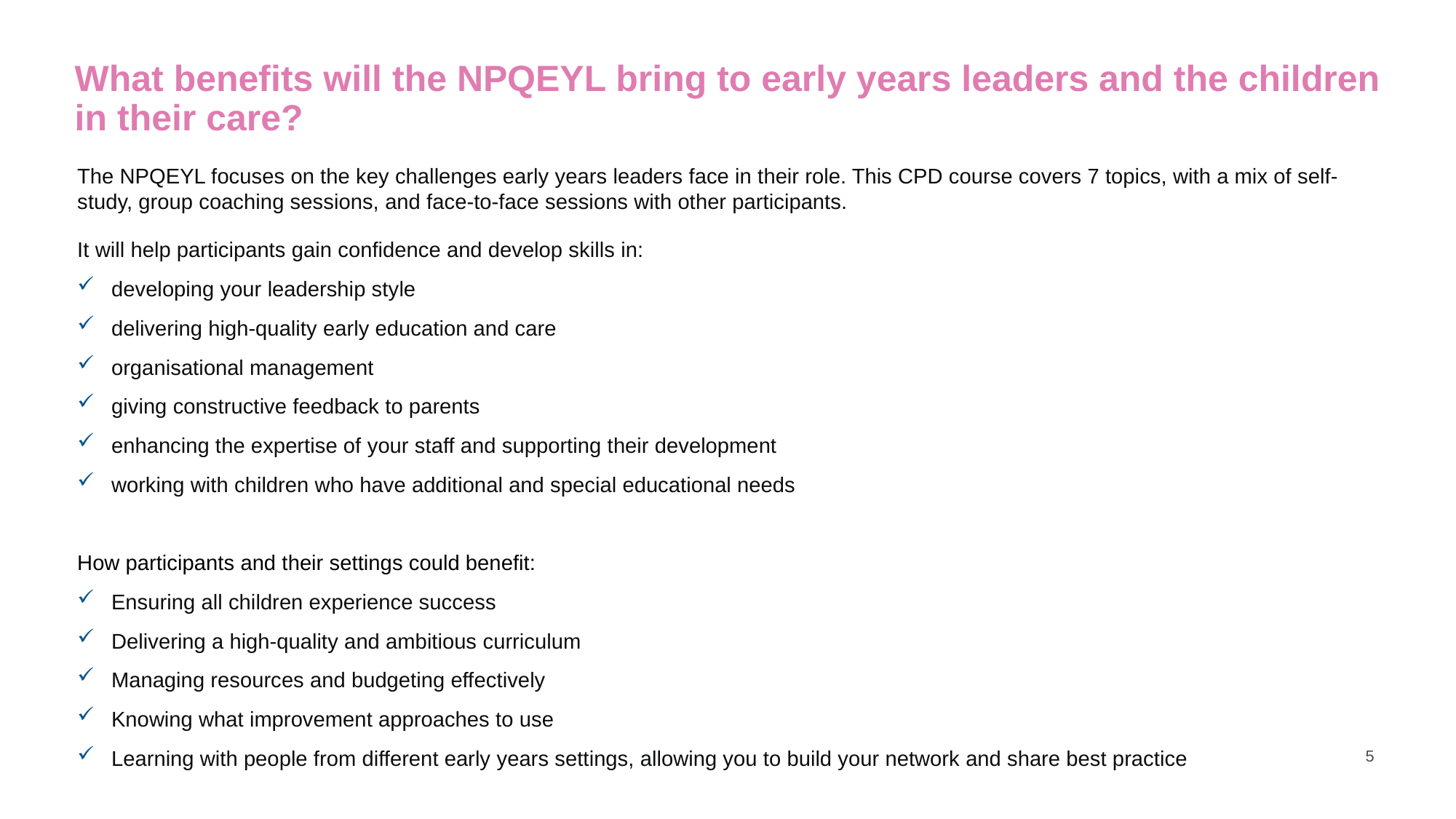

# What benefits will the NPQEYL bring to early years leaders and the children in their care?
The NPQEYL focuses on the key challenges early years leaders face in their role. This CPD course covers 7 topics, with a mix of self-study, group coaching sessions, and face-to-face sessions with other participants.
It will help participants gain confidence and develop skills in:
developing your leadership style
delivering high-quality early education and care
organisational management
giving constructive feedback to parents
enhancing the expertise of your staff and supporting their development
working with children who have additional and special educational needs

How participants and their settings could benefit:
Ensuring all children experience success
Delivering a high-quality and ambitious curriculum
Managing resources and budgeting effectively
Knowing what improvement approaches to use
Learning with people from different early years settings, allowing you to build your network and share best practice

5